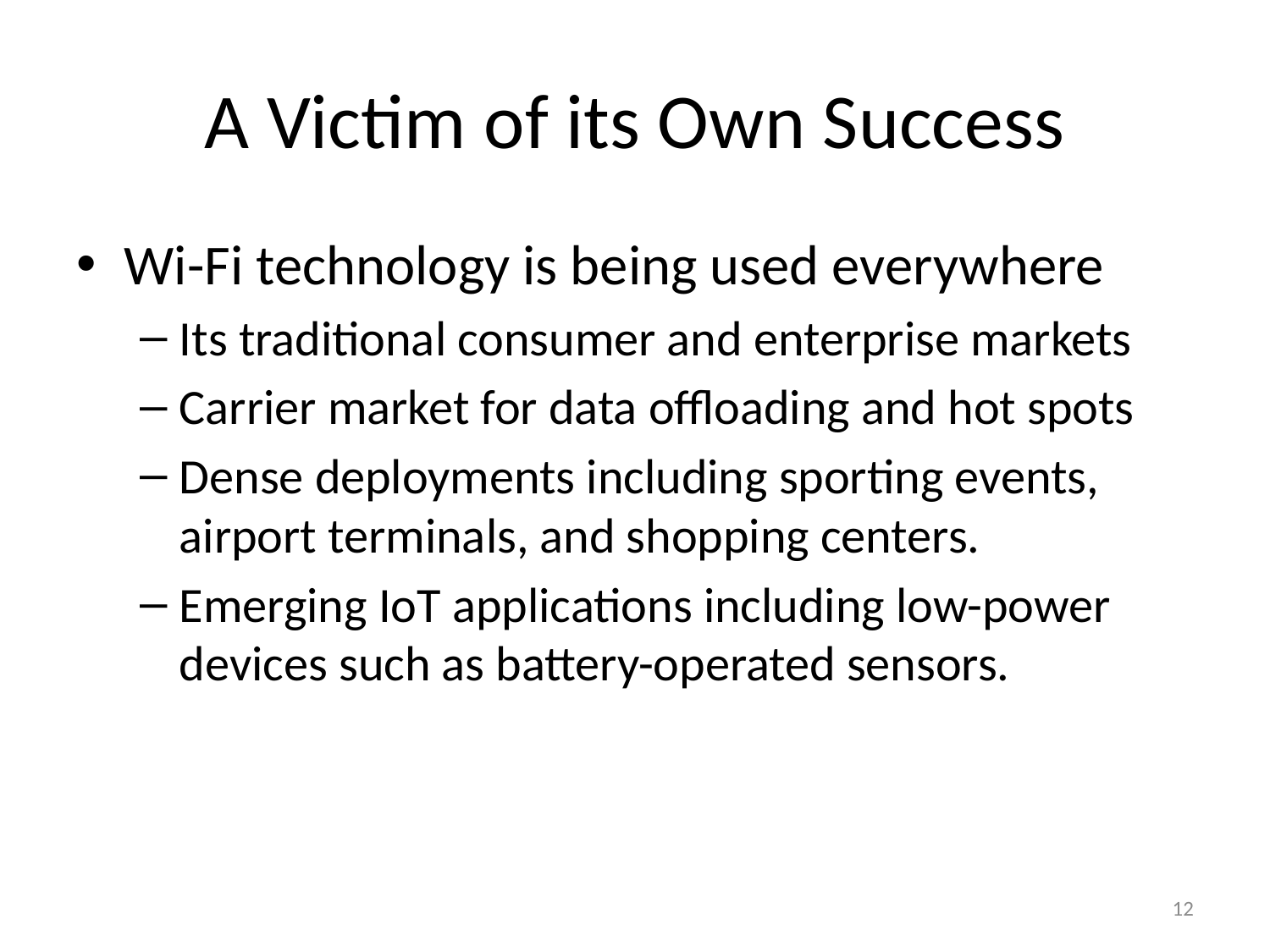

# A Victim of its Own Success
Wi-Fi technology is being used everywhere
Its traditional consumer and enterprise markets
Carrier market for data offloading and hot spots
Dense deployments including sporting events, airport terminals, and shopping centers.
Emerging IoT applications including low-power devices such as battery-operated sensors.
12